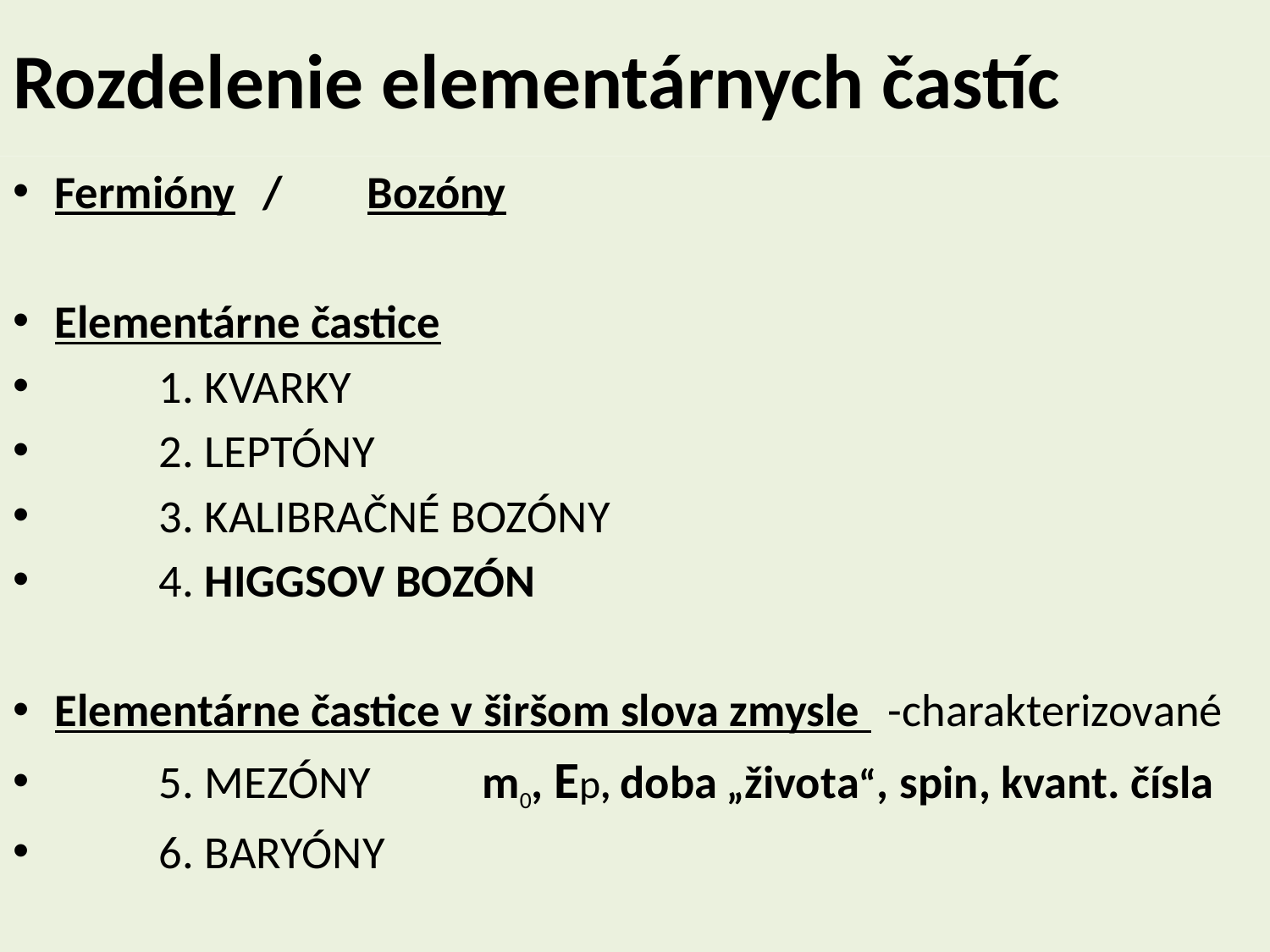

# Rozdelenie elementárnych častíc
Fermióny	/	Bozóny

Elementárne častice
	1. KVARKY
	2. LEPTÓNY
	3. KALIBRAČNÉ BOZÓNY
	4. HIGGSOV BOZÓN

Elementárne častice v širšom slova zmysle 	-charakterizované
	5. MEZÓNY	 m0, Ep, doba „života“, spin, kvant. čísla
	6. BARYÓNY